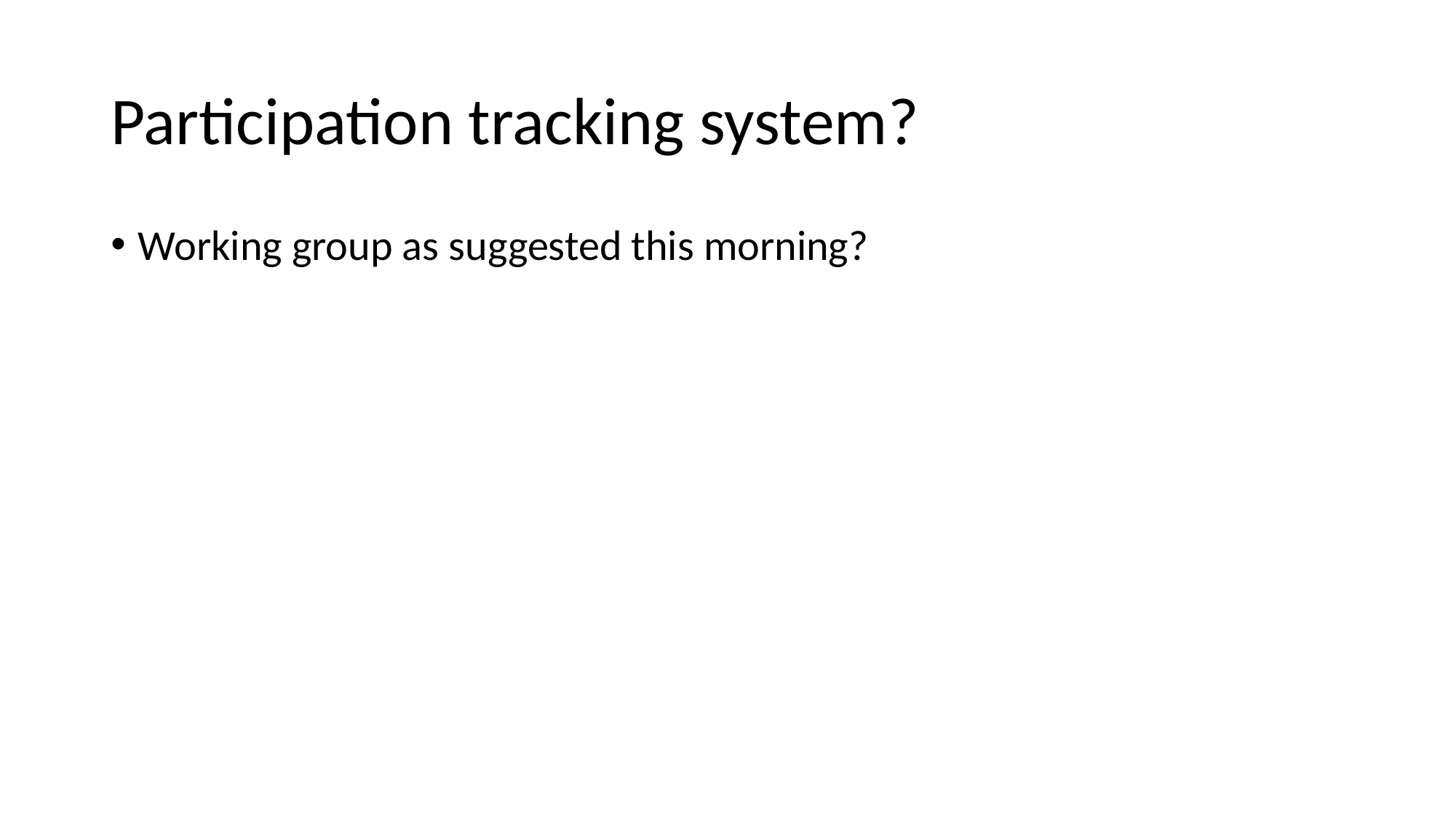

# Participation tracking system?
Working group as suggested this morning?